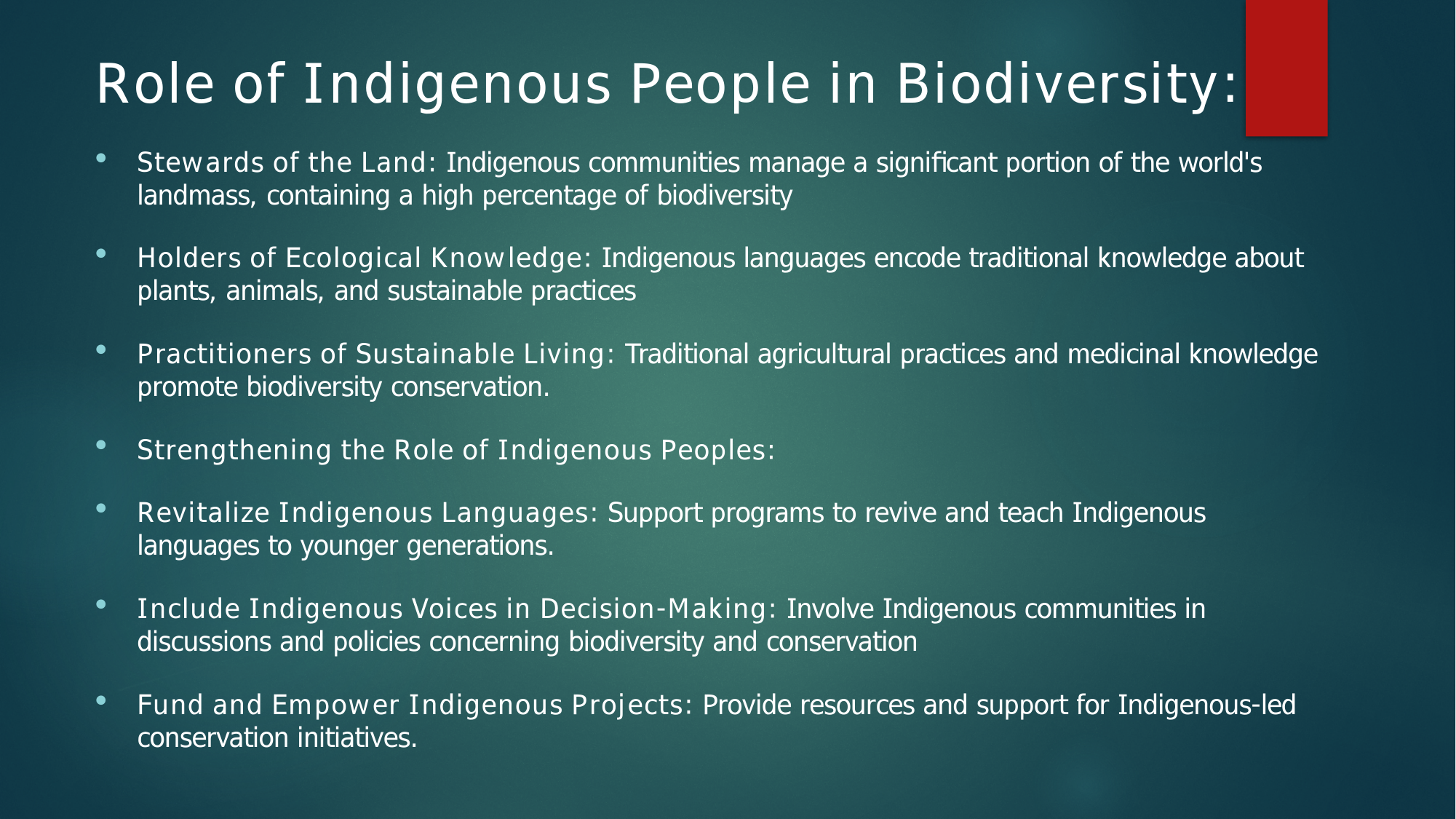

Role of Indigenous People in Biodiversity:
Stewards of the Land: Indigenous communities manage a significant portion of the world's landmass, containing a high percentage of biodiversity
Holders of Ecological Knowledge: Indigenous languages encode traditional knowledge about plants, animals, and sustainable practices
Practitioners of Sustainable Living: Traditional agricultural practices and medicinal knowledge promote biodiversity conservation.
Strengthening the Role of Indigenous Peoples:
Revitalize Indigenous Languages: Support programs to revive and teach Indigenous languages to younger generations.
Include Indigenous Voices in Decision-Making: Involve Indigenous communities in discussions and policies concerning biodiversity and conservation
Fund and Empower Indigenous Projects: Provide resources and support for Indigenous-led conservation initiatives.